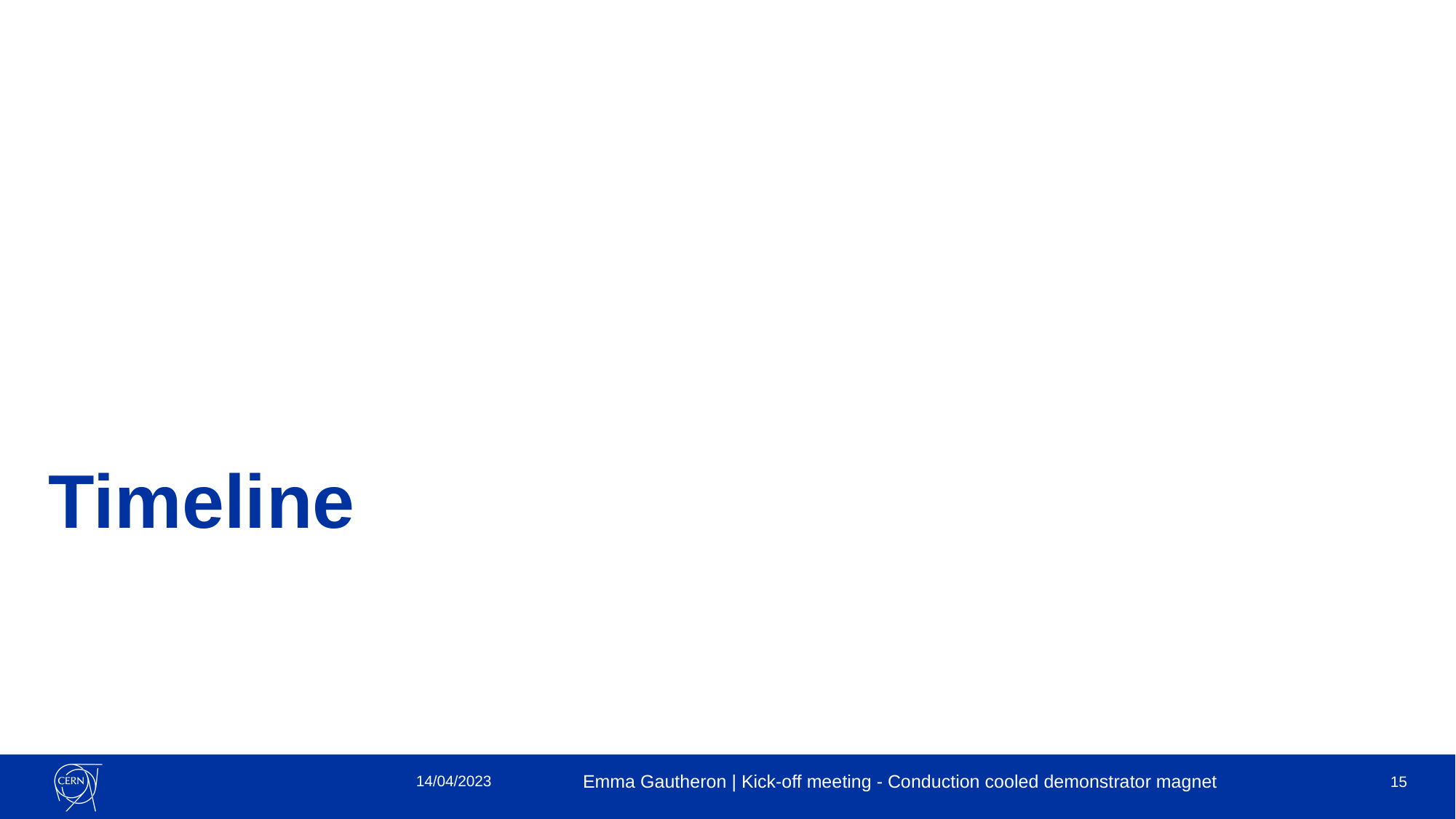

# Timeline
14/04/2023
Emma Gautheron | Kick-off meeting - Conduction cooled demonstrator magnet
15